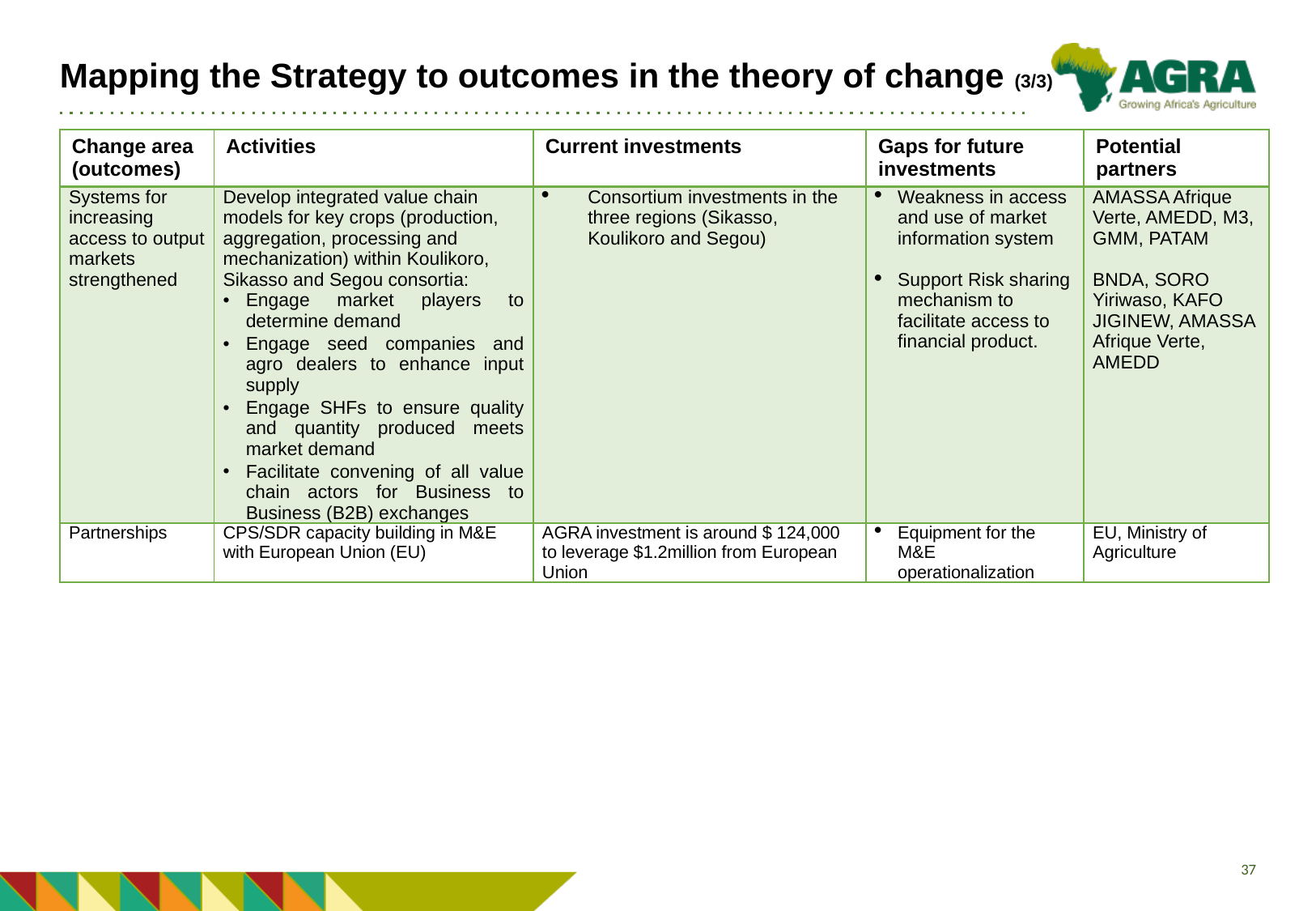

# Mapping the Strategy to outcomes in the theory of change (3/3)
| Change area (outcomes) | Activities | Current investments | Gaps for future investments | Potential partners |
| --- | --- | --- | --- | --- |
| Systems for increasing access to output markets strengthened | Develop integrated value chain models for key crops (production, aggregation, processing and mechanization) within Koulikoro, Sikasso and Segou consortia: Engage market players to determine demand Engage seed companies and agro dealers to enhance input supply Engage SHFs to ensure quality and quantity produced meets market demand Facilitate convening of all value chain actors for Business to Business (B2B) exchanges | Consortium investments in the three regions (Sikasso, Koulikoro and Segou) | Weakness in access and use of market information system Support Risk sharing mechanism to facilitate access to financial product. | AMASSA Afrique Verte, AMEDD, M3, GMM, PATAM BNDA, SORO Yiriwaso, KAFO JIGINEW, AMASSA Afrique Verte, AMEDD |
| Partnerships | CPS/SDR capacity building in M&E with European Union (EU) | AGRA investment is around $ 124,000 to leverage $1.2million from European Union | Equipment for the M&E operationalization | EU, Ministry of Agriculture |